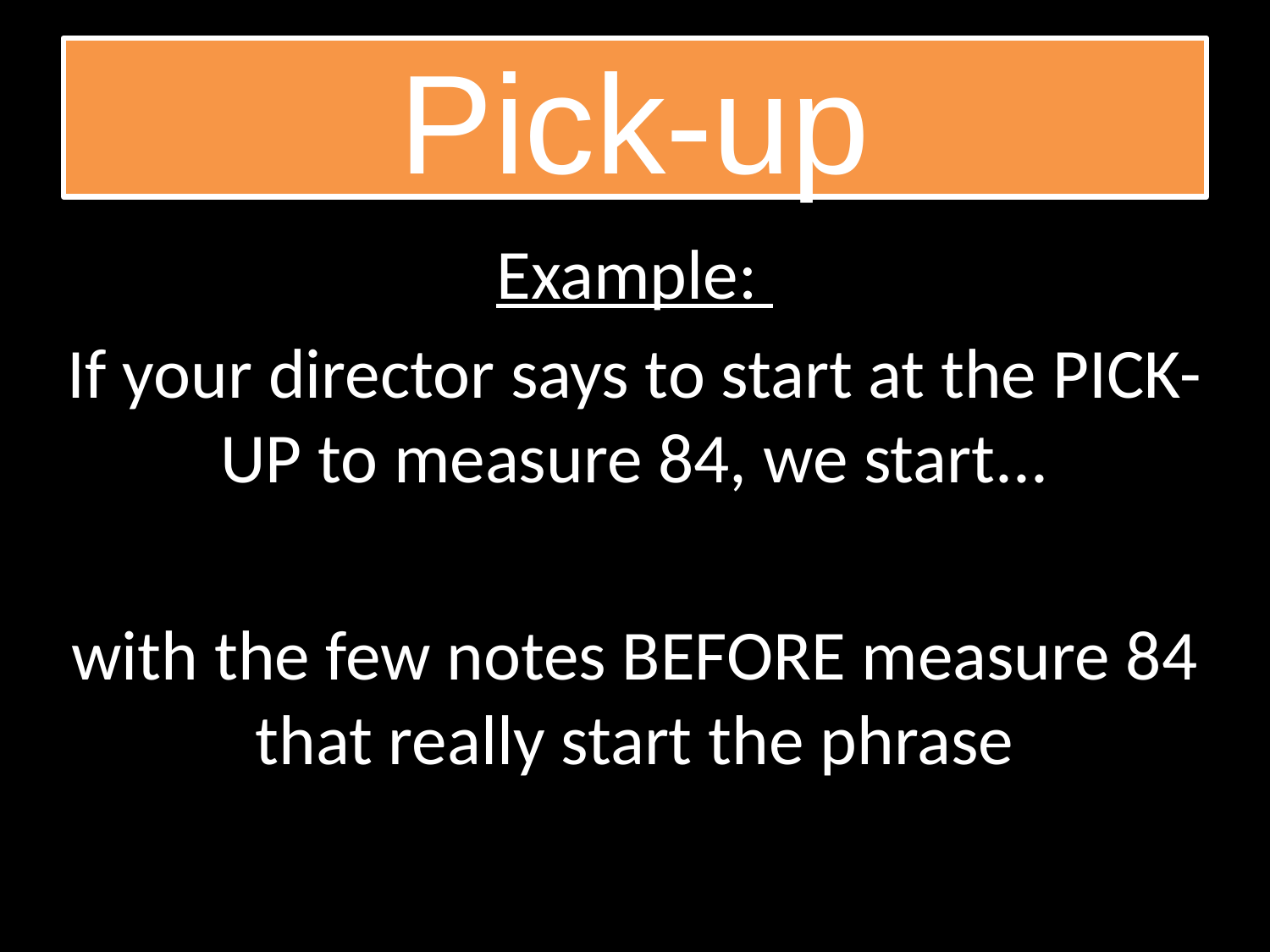

# Pick-up
Example:
If your director says to start at the PICK-UP to measure 84, we start...

with the few notes BEFORE measure 84 that really start the phrase